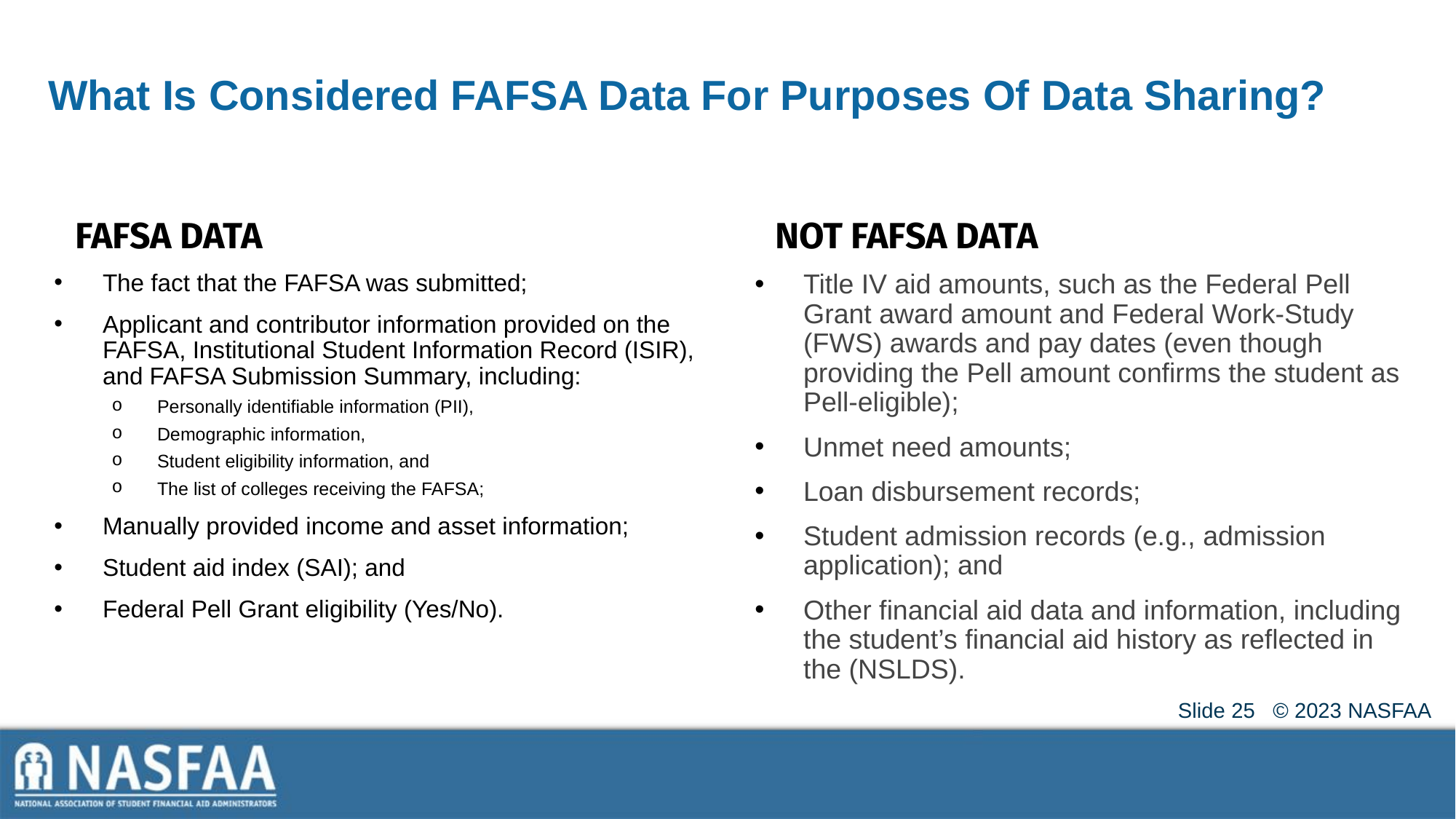

# What Is Considered FAFSA Data For Purposes Of Data Sharing?
FAFSA DATA
NOT FAFSA DATA
The fact that the FAFSA was submitted;
Applicant and contributor information provided on the FAFSA, Institutional Student Information Record (ISIR), and FAFSA Submission Summary, including:
Personally identifiable information (PII),
Demographic information,
Student eligibility information, and
The list of colleges receiving the FAFSA;
Manually provided income and asset information;
Student aid index (SAI); and
Federal Pell Grant eligibility (Yes/No).

Title IV aid amounts, such as the Federal Pell Grant award amount and Federal Work-Study (FWS) awards and pay dates (even though providing the Pell amount confirms the student as Pell-eligible);
Unmet need amounts;
Loan disbursement records;
Student admission records (e.g., admission application); and
Other financial aid data and information, including the student’s financial aid history as reflected in the (NSLDS).